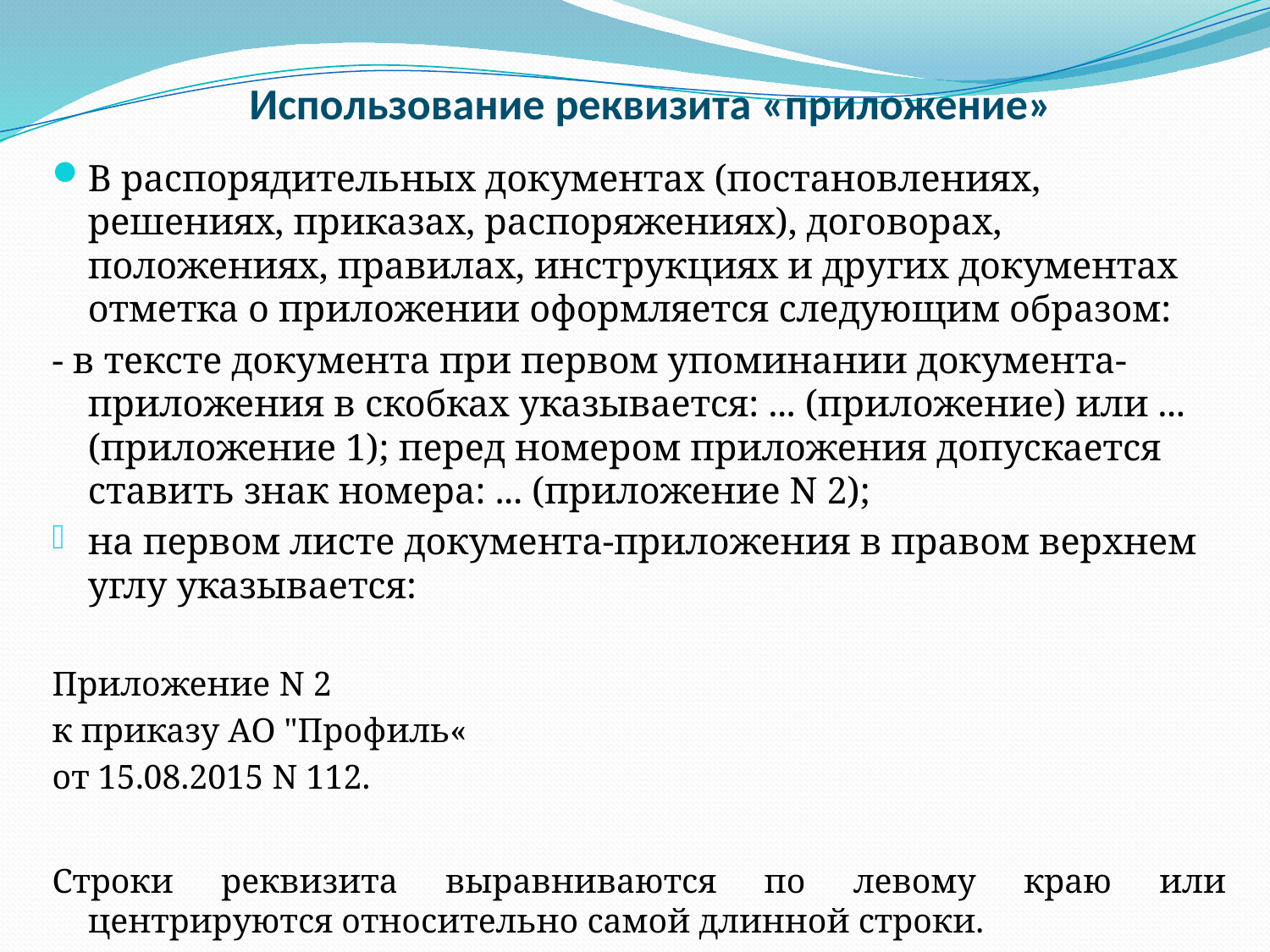

# Использование реквизита «приложение»
В распорядительных документах (постановлениях, решениях, приказах, распоряжениях), договорах, положениях, правилах, инструкциях и других документах отметка о приложении оформляется следующим образом:
- в тексте документа при первом упоминании документа-приложения в скобках указывается: ... (приложение) или ... (приложение 1); перед номером приложения допускается ставить знак номера: ... (приложение N 2);
на первом листе документа-приложения в правом верхнем углу указывается:

Приложение N 2
к приказу АО "Профиль«
от 15.08.2015 N 112.

Строки реквизита выравниваются по левому краю или центрируются относительно самой длинной строки.